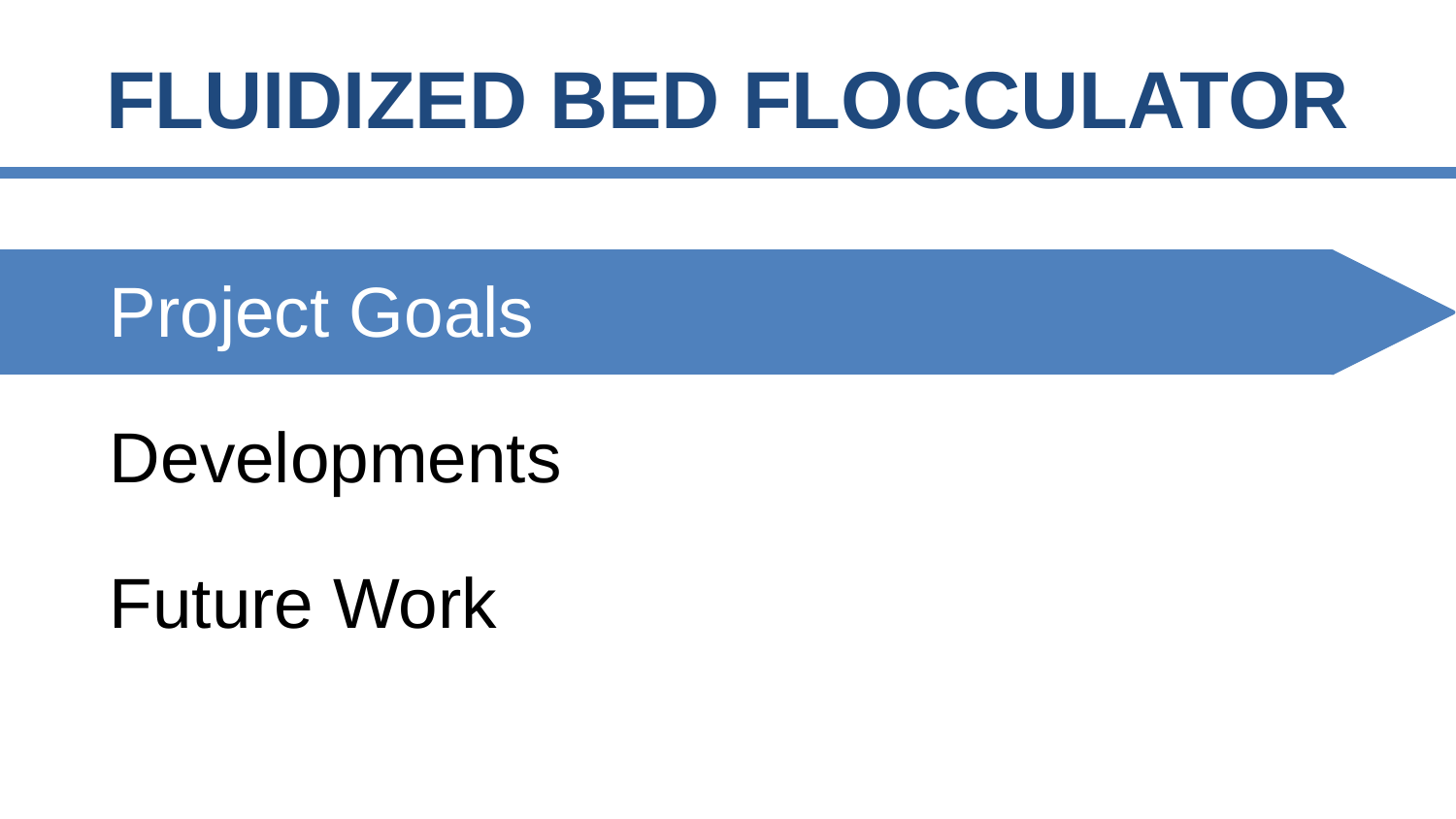

# Fluidized Bed Flocculator

Project Goals
Developments
Future Work